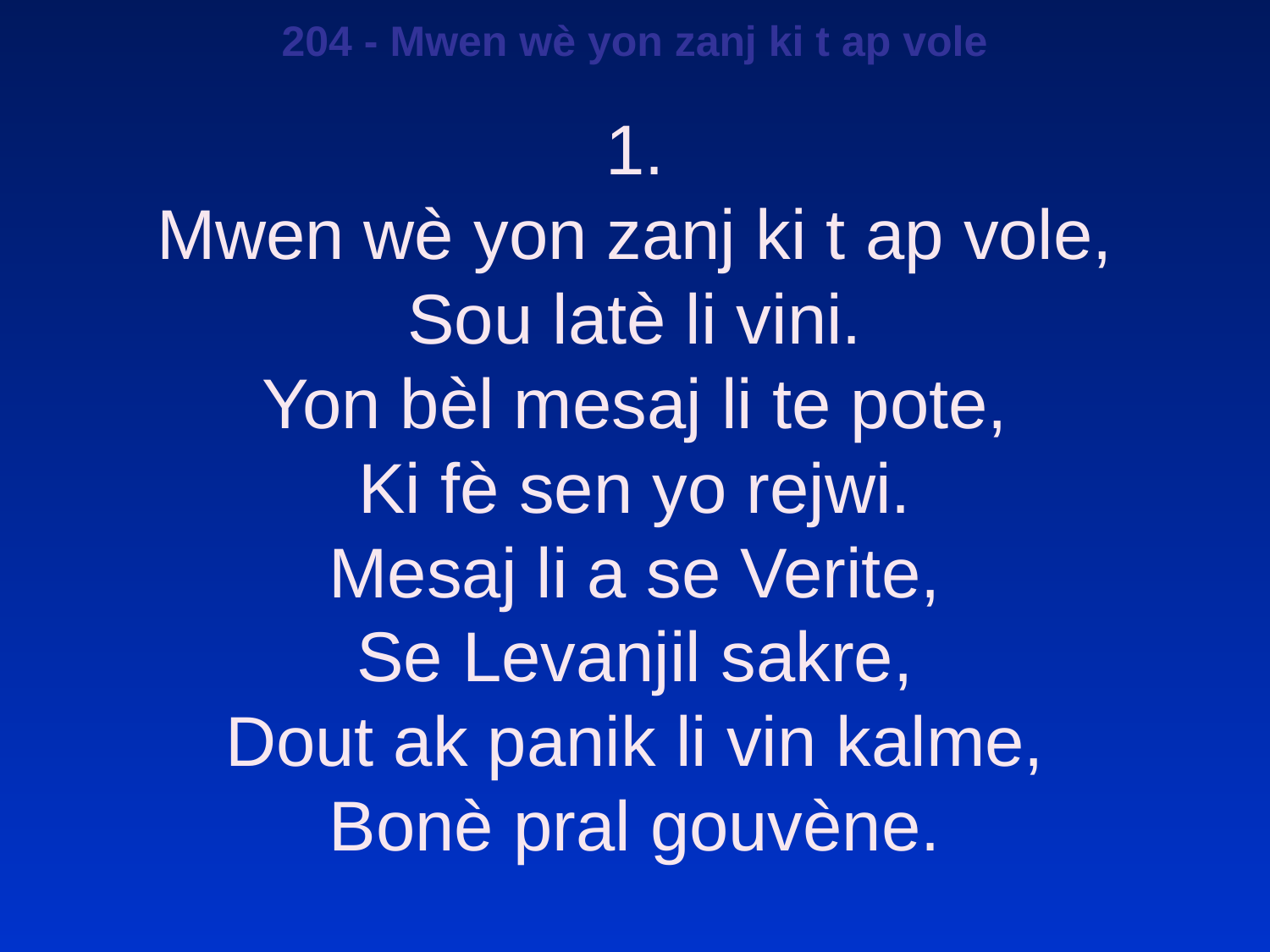

204 - Mwen wè yon zanj ki t ap vole
1.
Mwen wè yon zanj ki t ap vole,
Sou latè li vini.
Yon bèl mesaj li te pote,
Ki fè sen yo rejwi.
Mesaj li a se Verite,
Se Levanjil sakre,
Dout ak panik li vin kalme,
Bonè pral gouvène.